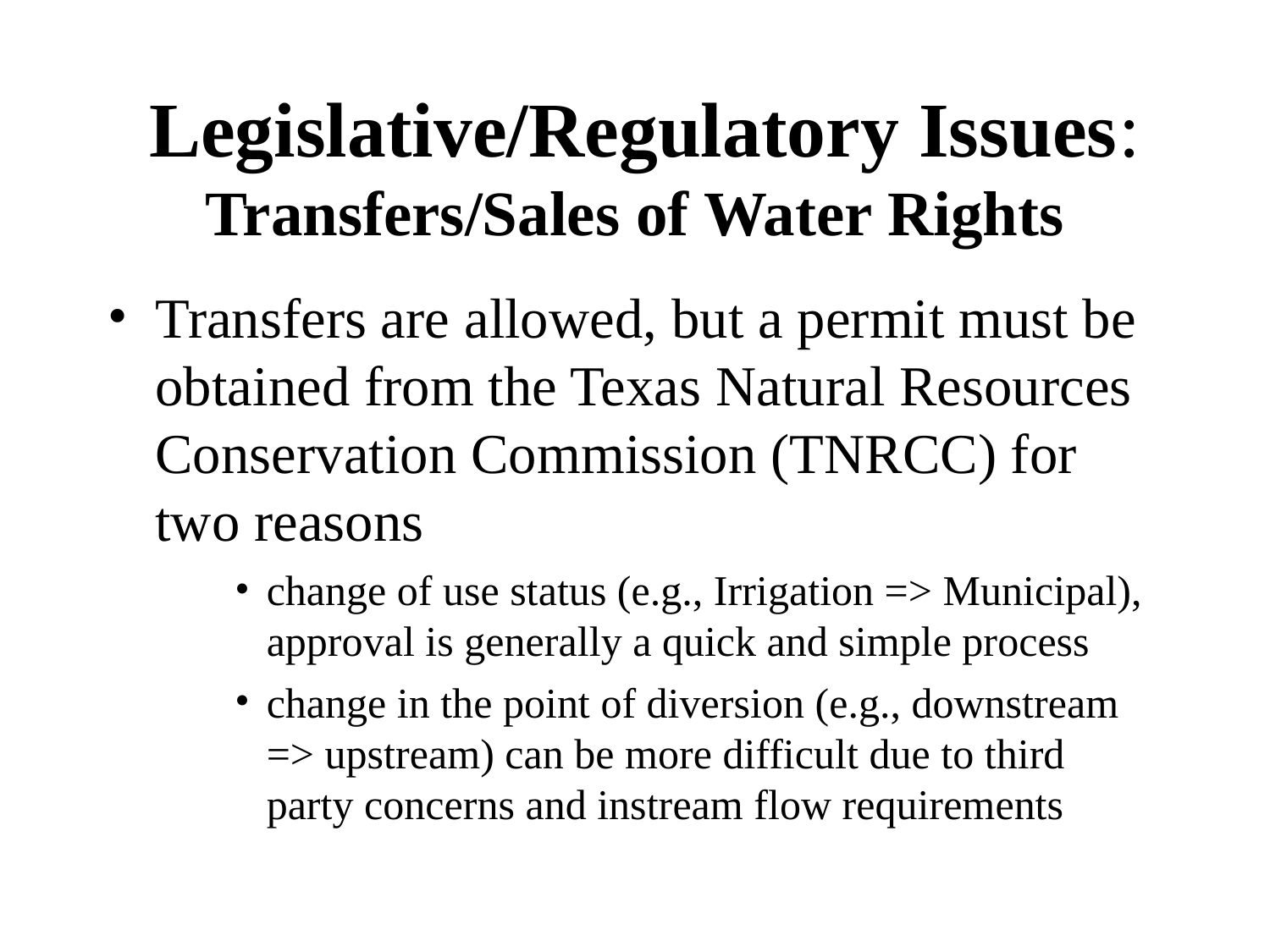

# Legislative/Regulatory Issues: Transfers/Sales of Water Rights
Transfers are allowed, but a permit must be obtained from the Texas Natural Resources Conservation Commission (TNRCC) for two reasons
change of use status (e.g., Irrigation => Municipal), approval is generally a quick and simple process
change in the point of diversion (e.g., downstream => upstream) can be more difficult due to third party concerns and instream flow requirements